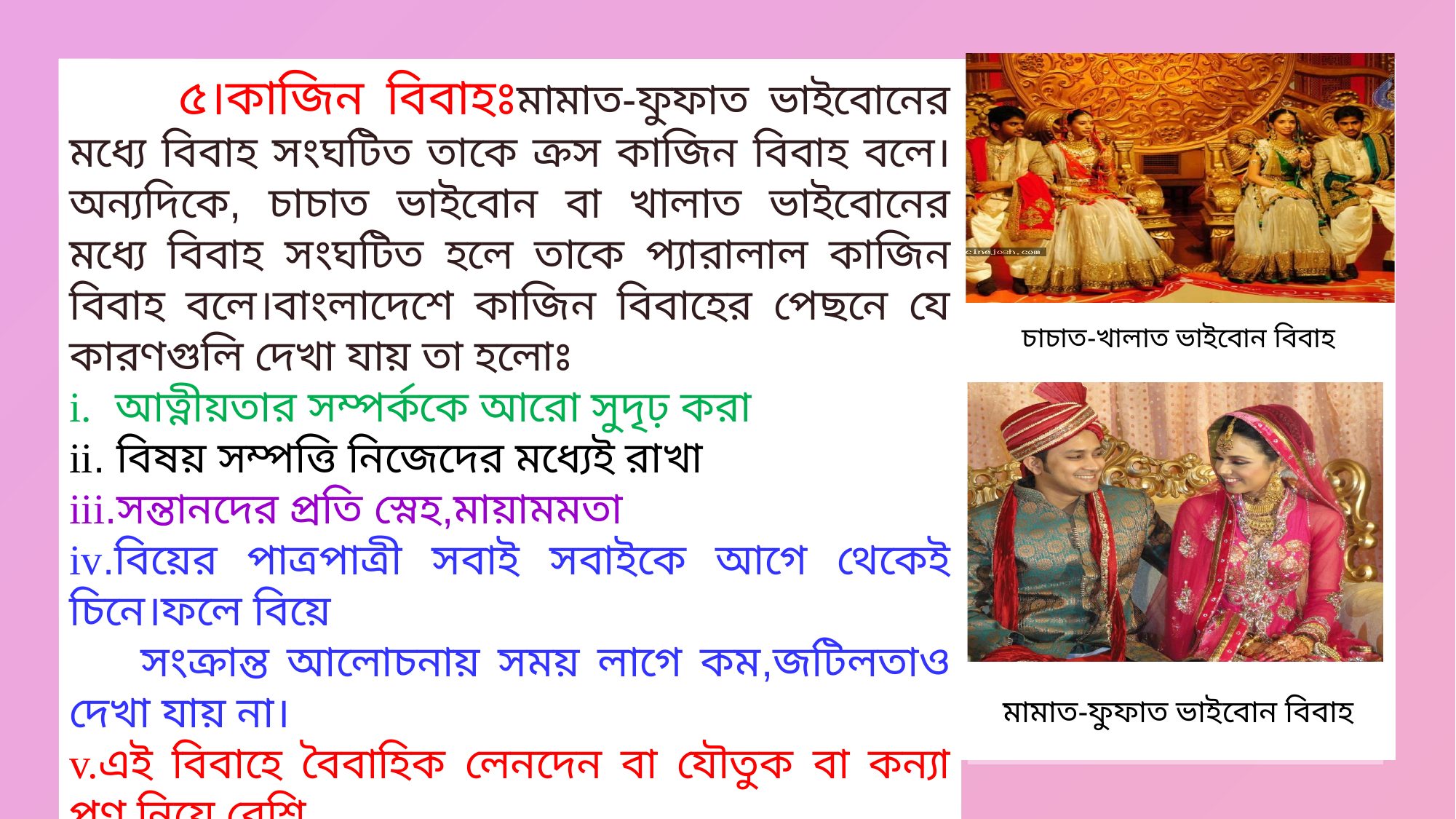

চাচাত-খালাত ভাইবোন বিবাহ
	৫।কাজিন বিবাহঃমামাত-ফুফাত ভাইবোনের মধ্যে বিবাহ সংঘটিত তাকে ক্রস কাজিন বিবাহ বলে। অন্যদিকে, চাচাত ভাইবোন বা খালাত ভাইবোনের মধ্যে বিবাহ সংঘটিত হলে তাকে প্যারালাল কাজিন বিবাহ বলে।বাংলাদেশে কাজিন বিবাহের পেছনে যে কারণগুলি দেখা যায় তা হলোঃ
i.  আত্নীয়তার সম্পর্ককে আরো সুদৃঢ় করা
ii. বিষয় সম্পত্তি নিজেদের মধ্যেই রাখা
iii.সন্তানদের প্রতি স্নেহ,মায়ামমতা
iv.বিয়ের পাত্রপাত্রী সবাই সবাইকে আগে থেকেই চিনে।ফলে বিয়ে
    সংক্রান্ত আলোচনায় সময় লাগে কম,জটিলতাও দেখা যায় না।
v.এই বিবাহে বৈবাহিক লেনদেন বা যৌতুক বা কন্যা পণ নিয়ে বেশি
   ঝামেলায় পড়তে হয় না।এতে খরচ কম হয়।
মামাত-ফুফাত ভাইবোন বিবাহ